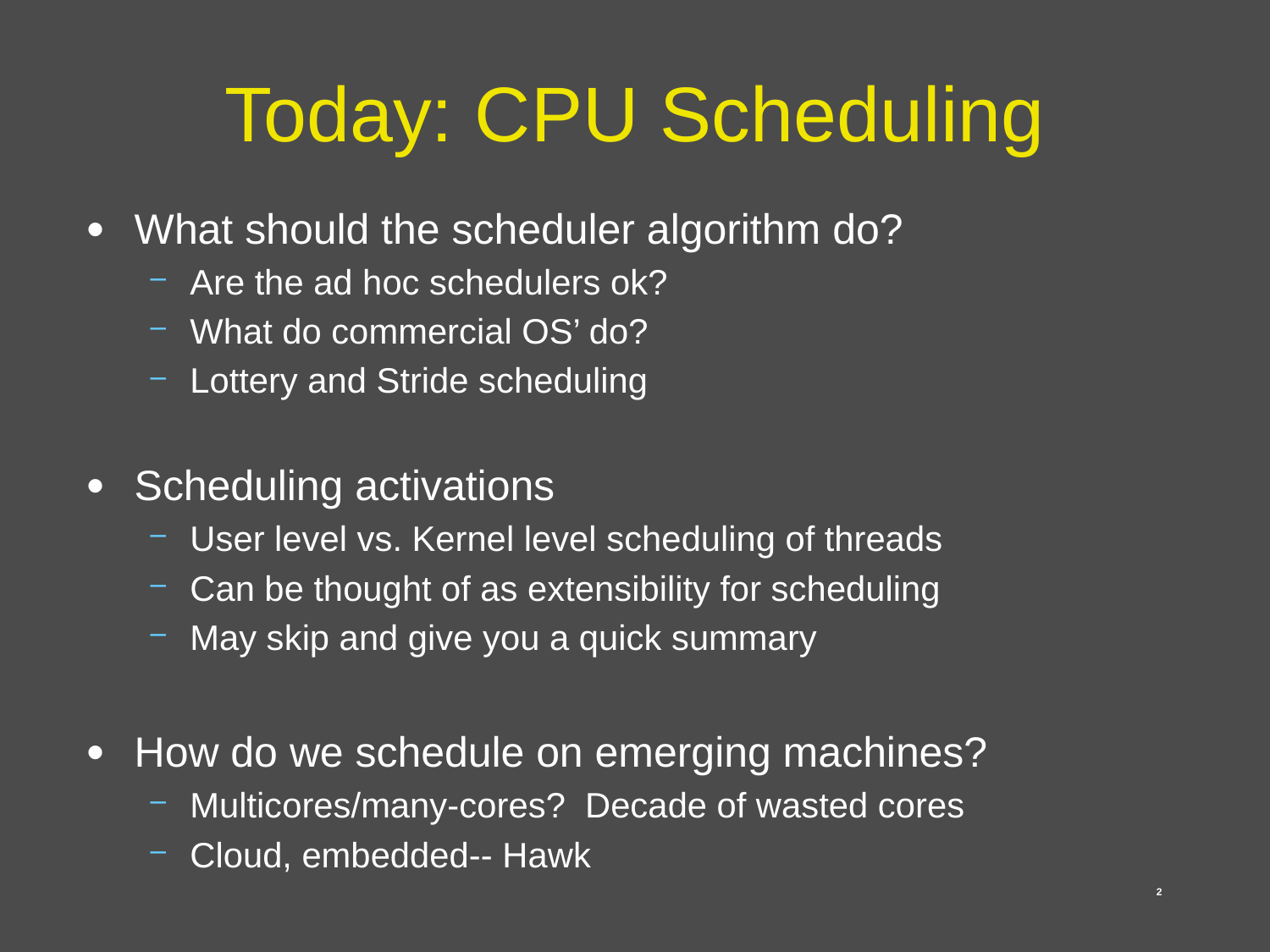

# Today: CPU Scheduling
What should the scheduler algorithm do?
Are the ad hoc schedulers ok?
What do commercial OS’ do?
Lottery and Stride scheduling

Scheduling activations
User level vs. Kernel level scheduling of threads
Can be thought of as extensibility for scheduling
May skip and give you a quick summary

How do we schedule on emerging machines?
Multicores/many-cores?  Decade of wasted cores
Cloud, embedded-- Hawk
2